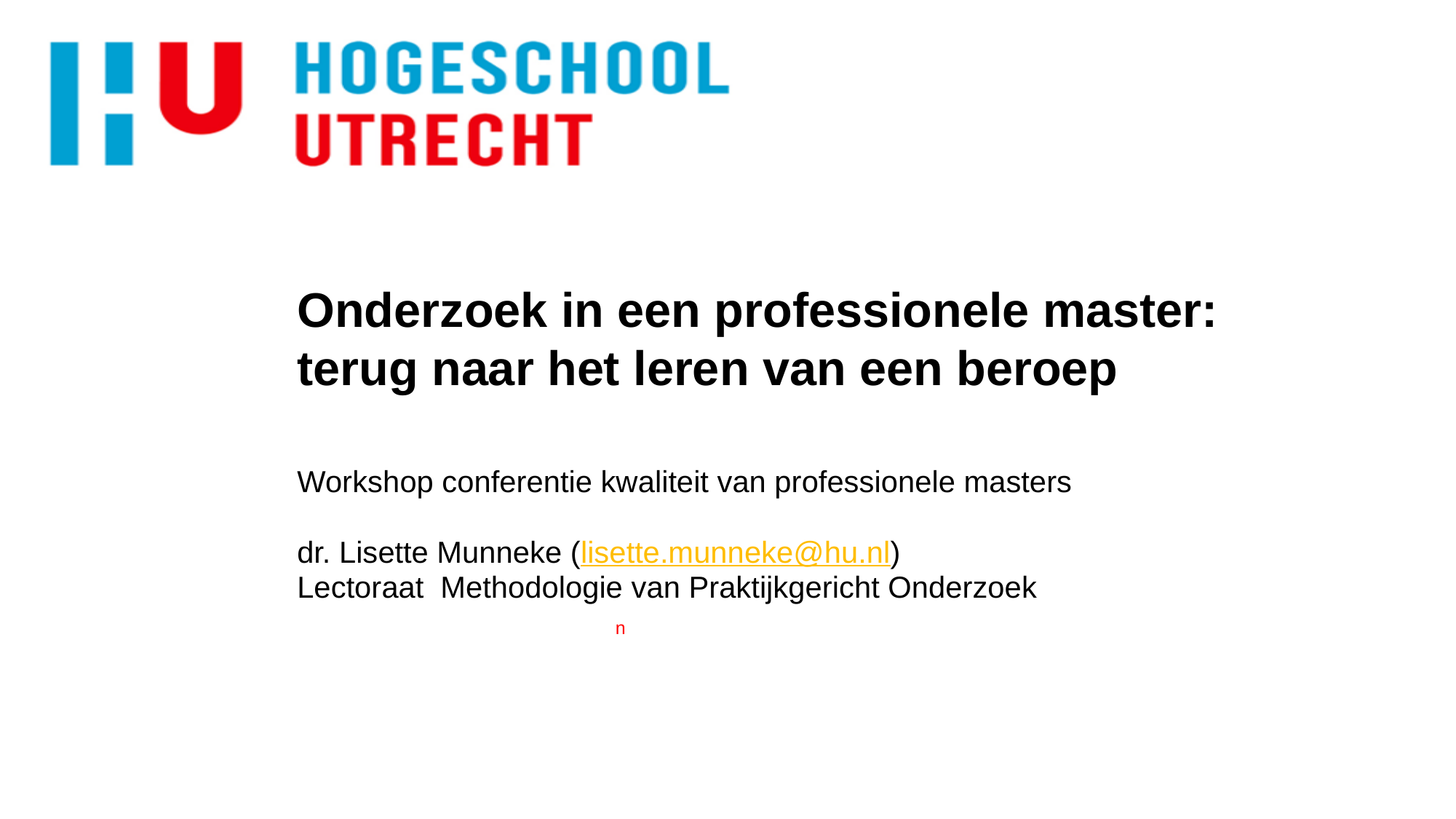

# Onderzoek in een professionele master: terug naar het leren van een beroep
Workshop conferentie kwaliteit van professionele masters

dr. Lisette Munneke (lisette.munneke@hu.nl)
Lectoraat  Methodologie van Praktijkgericht Onderzoek